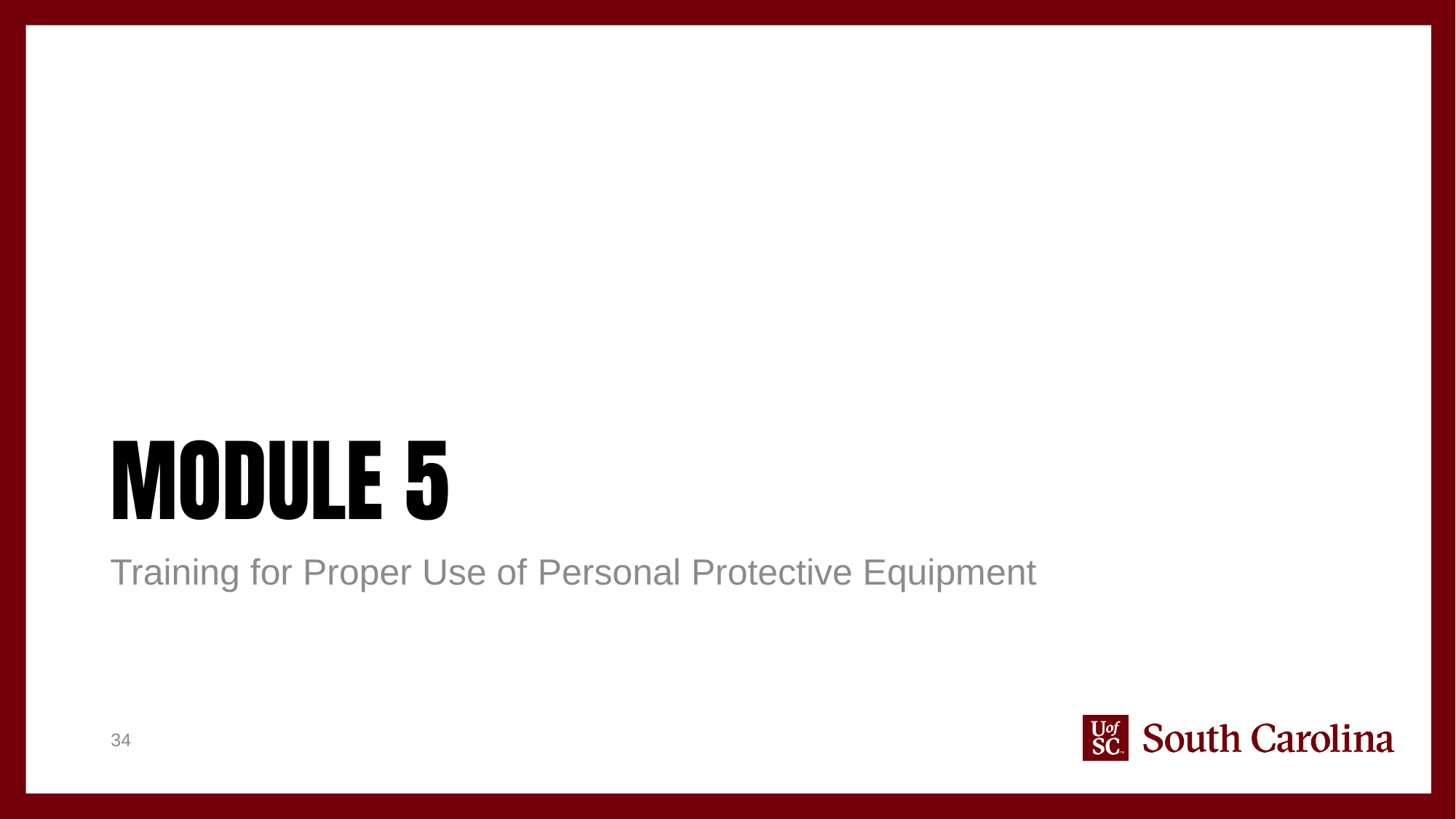

# MODULE 5
Training for Proper Use of Personal Protective Equipment
34